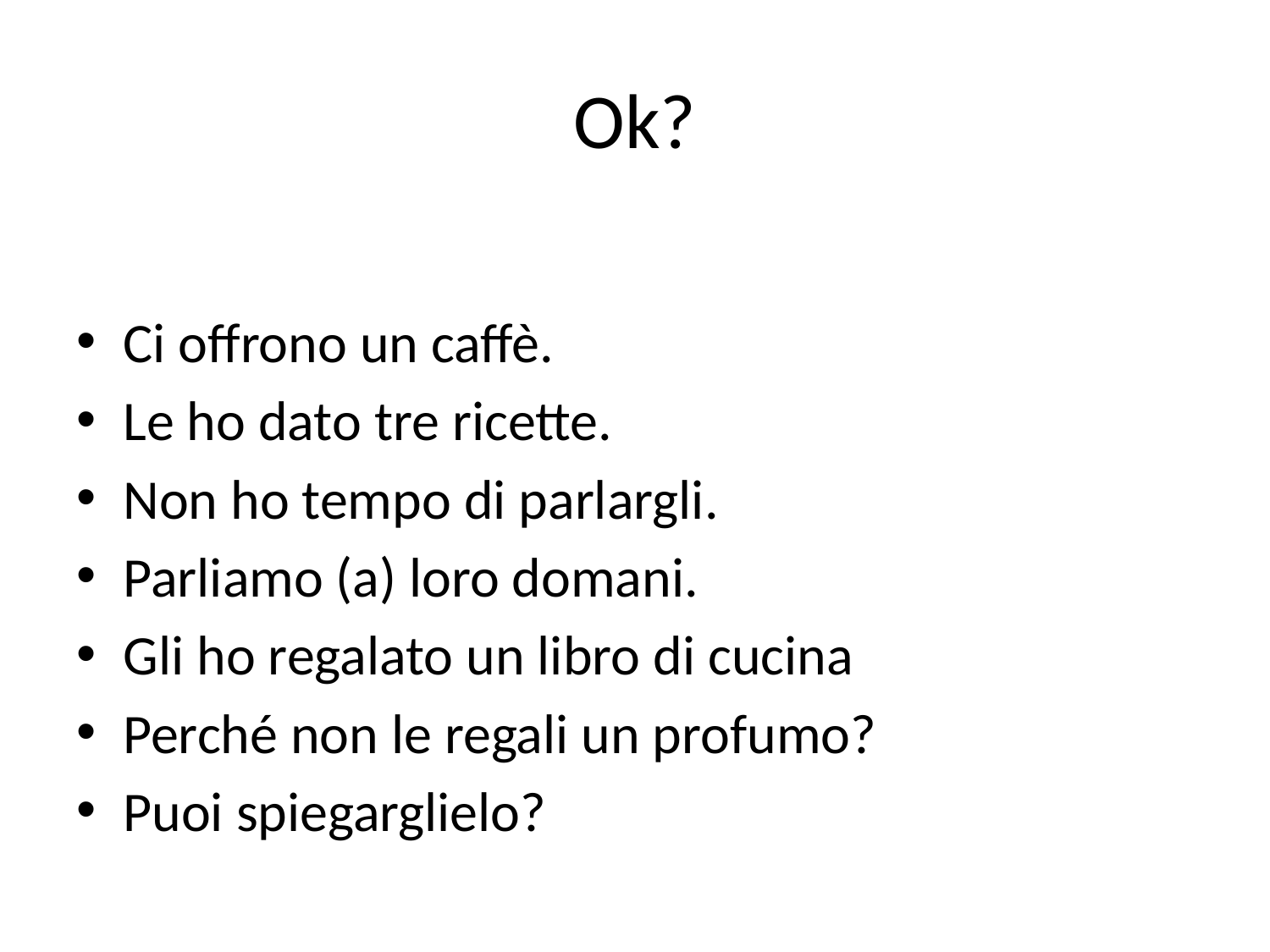

# Ok?

Ci offrono un caffè.
Le ho dato tre ricette.
Non ho tempo di parlargli.
Parliamo (a) loro domani.
Gli ho regalato un libro di cucina
Perché non le regali un profumo?
Puoi spiegarglielo?